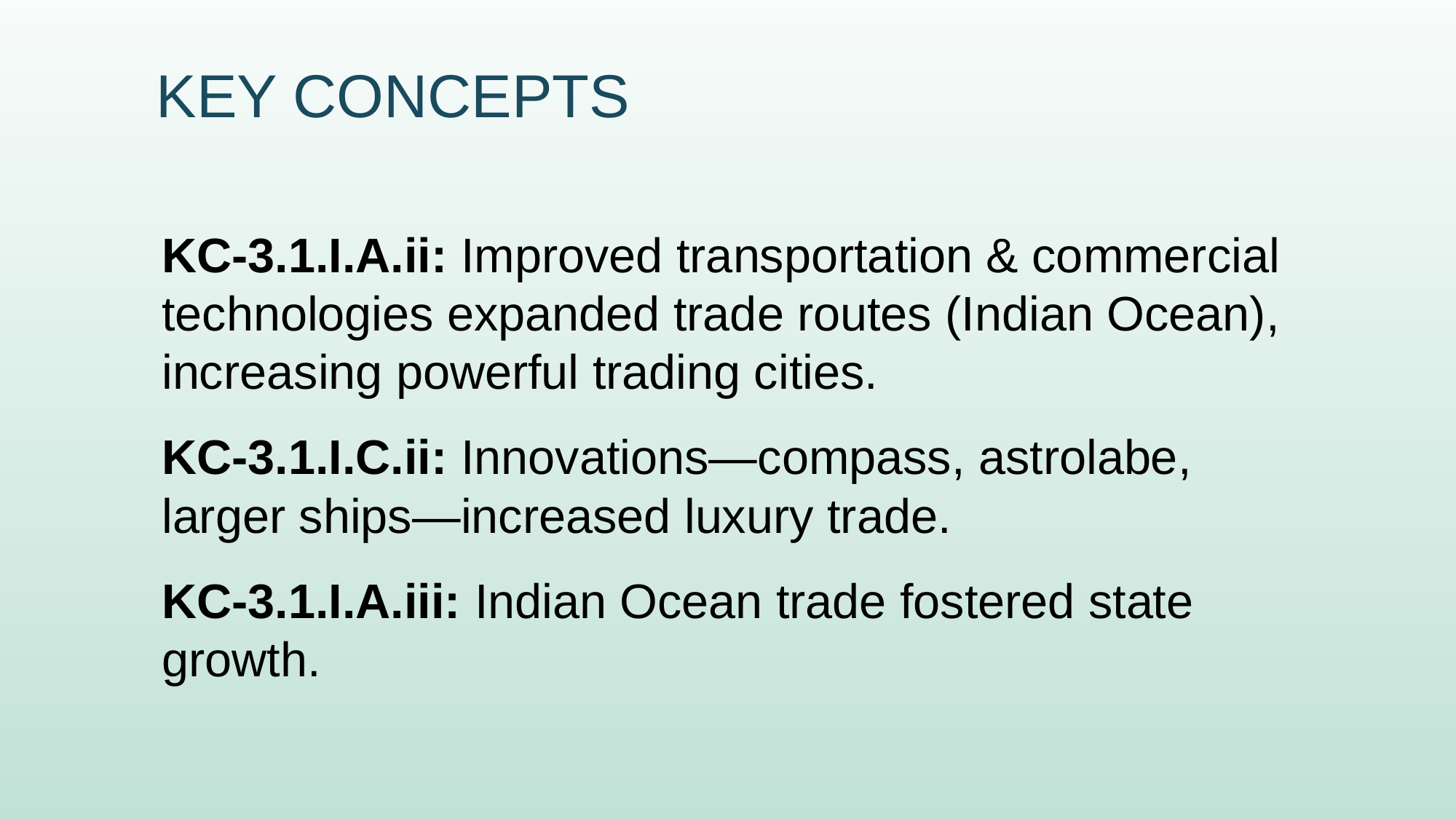

# Key Concepts
KC-3.1.I.A.ii: Improved transportation & commercial technologies expanded trade routes (Indian Ocean), increasing powerful trading cities.
KC-3.1.I.C.ii: Innovations—compass, astrolabe, larger ships—increased luxury trade.
KC-3.1.I.A.iii: Indian Ocean trade fostered state growth.